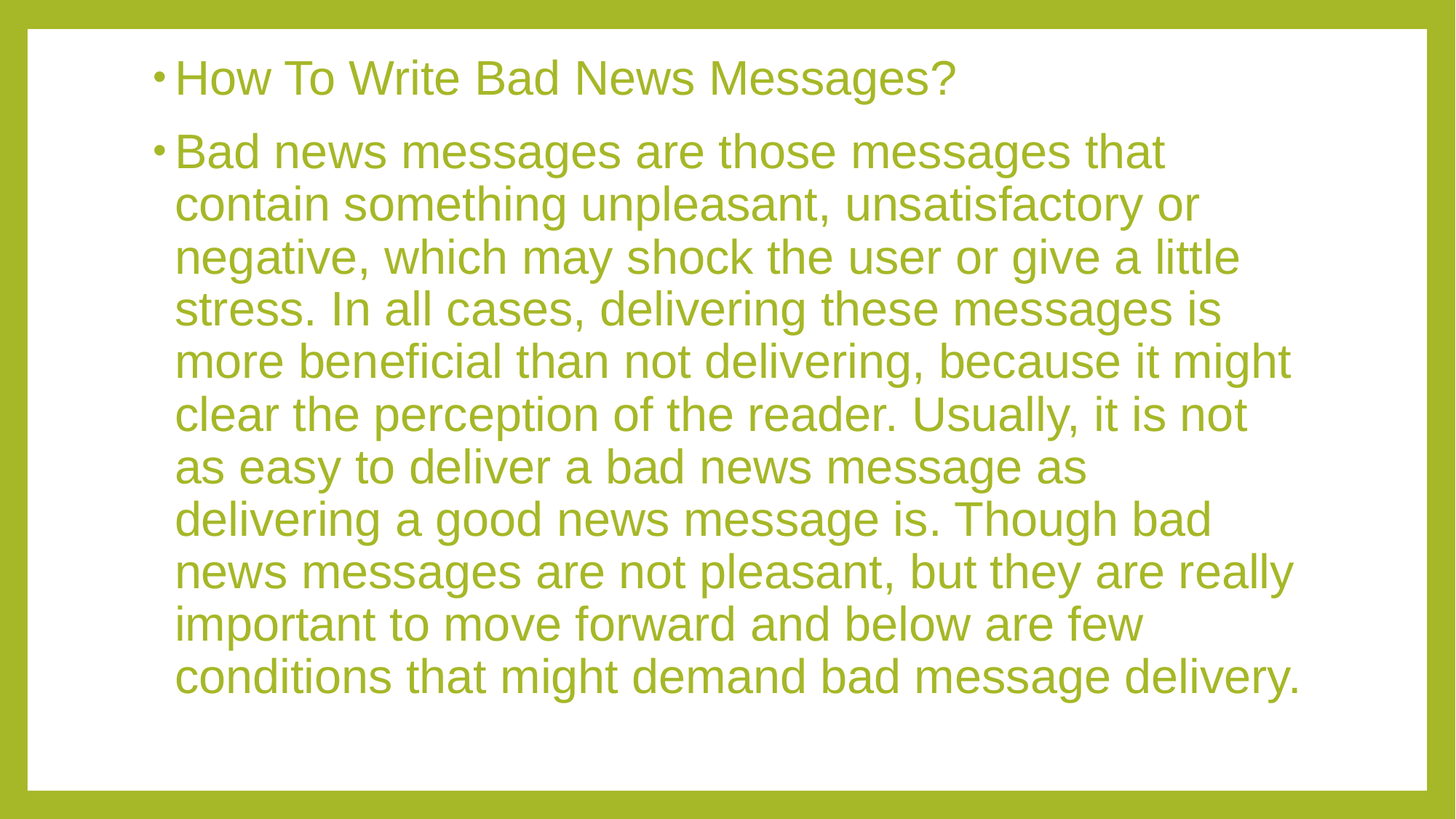

How To Write Bad News Messages?
Bad news messages are those messages that contain something unpleasant, unsatisfactory or negative, which may shock the user or give a little stress. In all cases, delivering these messages is more beneficial than not delivering, because it might clear the perception of the reader. Usually, it is not as easy to deliver a bad news message as delivering a good news message is. Though bad news messages are not pleasant, but they are really important to move forward and below are few conditions that might demand bad message delivery.